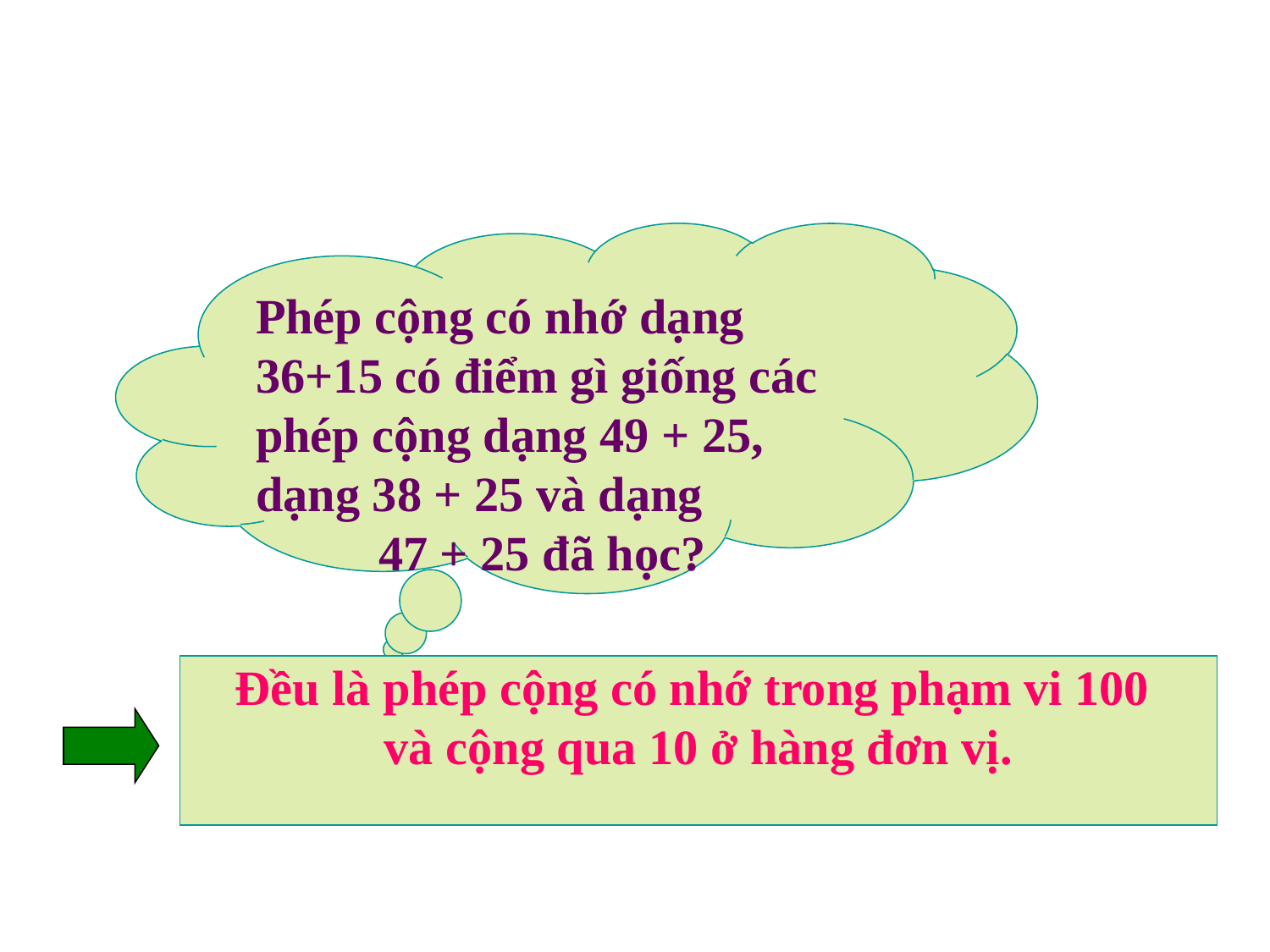

Phép cộng có nhớ dạng 36+15 có điểm gì giống các phép cộng dạng 49 + 25, dạng 38 + 25 và dạng
          47 + 25 đã học?
Đều là phép cộng có nhớ trong phạm vi 100
và cộng qua 10 ở hàng đơn vị.